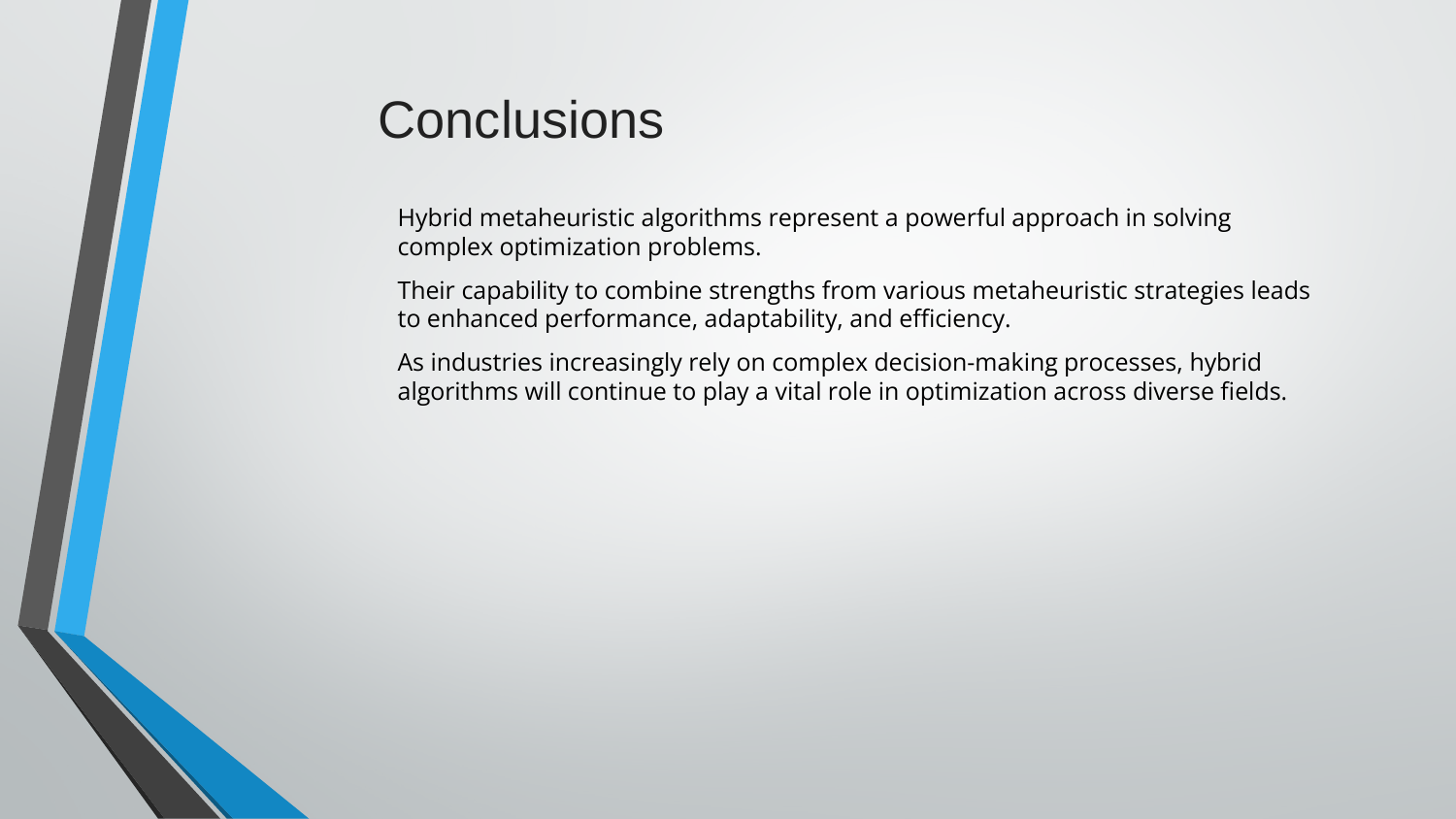

Conclusions
Hybrid metaheuristic algorithms represent a powerful approach in solving complex optimization problems.
Their capability to combine strengths from various metaheuristic strategies leads to enhanced performance, adaptability, and efficiency.
As industries increasingly rely on complex decision-making processes, hybrid algorithms will continue to play a vital role in optimization across diverse fields.